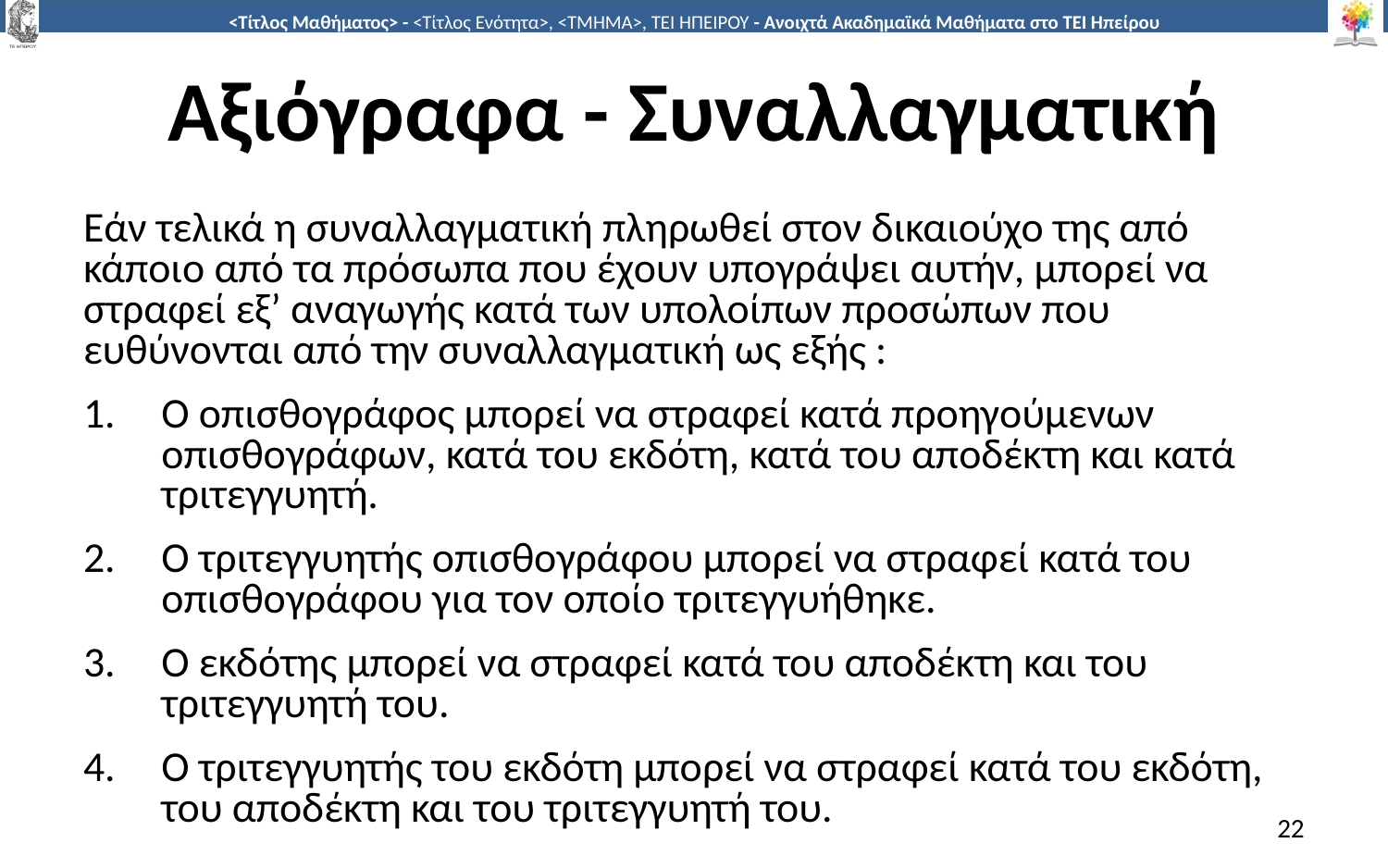

# Αξιόγραφα - Συναλλαγματική
Εάν τελικά η συναλλαγματική πληρωθεί στον δικαιούχο της από κάποιο από τα πρόσωπα που έχουν υπογράψει αυτήν, μπορεί να στραφεί εξ’ αναγωγής κατά των υπολοίπων προσώπων που ευθύνονται από την συναλλαγματική ως εξής :
Ο οπισθογράφος μπορεί να στραφεί κατά προηγούμενων οπισθογράφων, κατά του εκδότη, κατά του αποδέκτη και κατά τριτεγγυητή.
Ο τριτεγγυητής οπισθογράφου μπορεί να στραφεί κατά του οπισθογράφου για τον οποίο τριτεγγυήθηκε.
Ο εκδότης μπορεί να στραφεί κατά του αποδέκτη και του τριτεγγυητή του.
Ο τριτεγγυητής του εκδότη μπορεί να στραφεί κατά του εκδότη, του αποδέκτη και του τριτεγγυητή του.
22